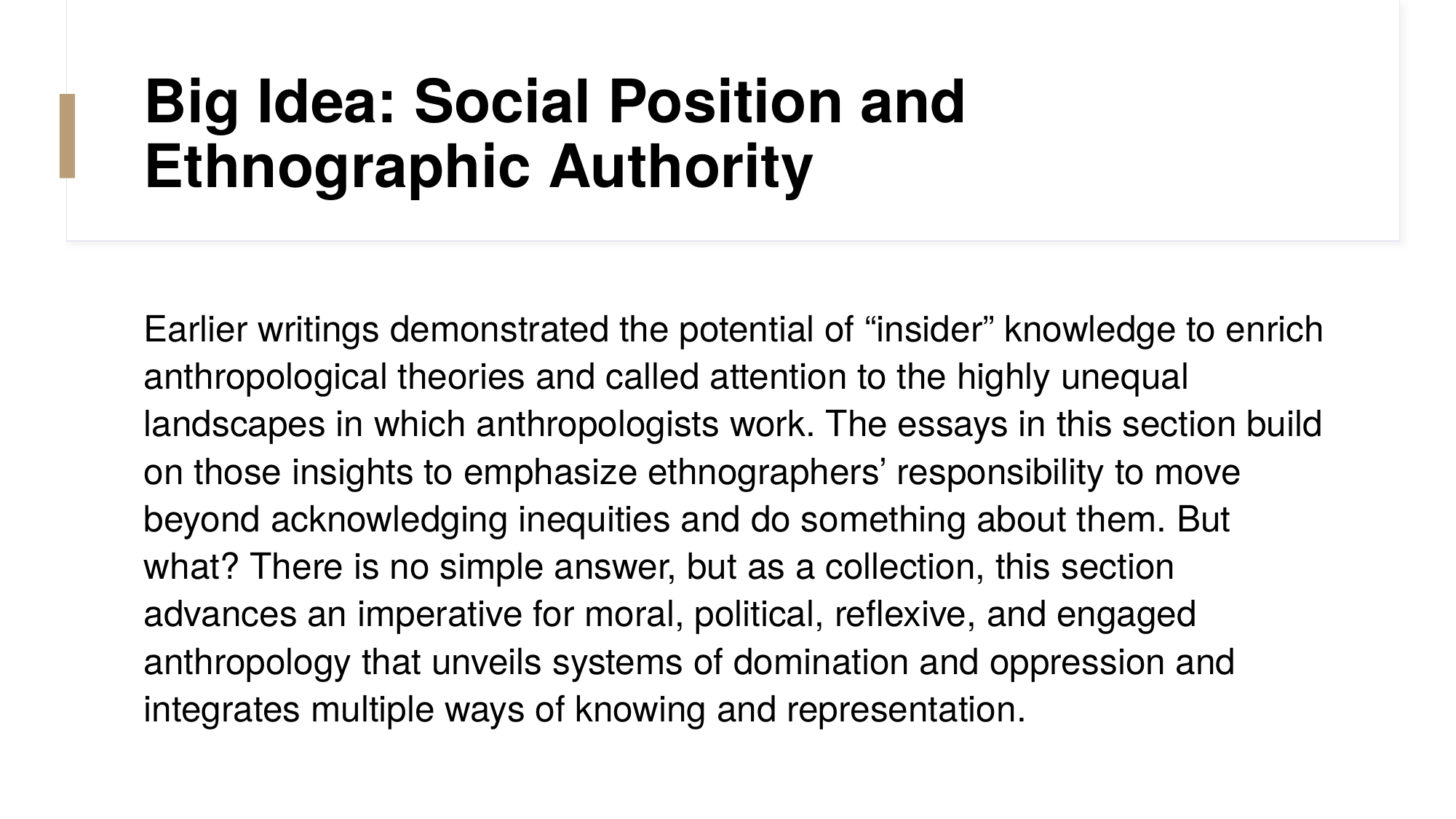

# Big Idea: Social Position and Ethnographic Authority
Earlier writings demonstrated the potential of “insider” knowledge to enrich anthropological theories and called attention to the highly unequal landscapes in which anthropologists work. The essays in this section build on those insights to emphasize ethnographers’ responsibility to move beyond acknowledging inequities and do something about them. But what? There is no simple answer, but as a collection, this section advances an imperative for moral, political, reflexive, and engaged anthropology that unveils systems of domination and oppression and integrates multiple ways of knowing and representation.